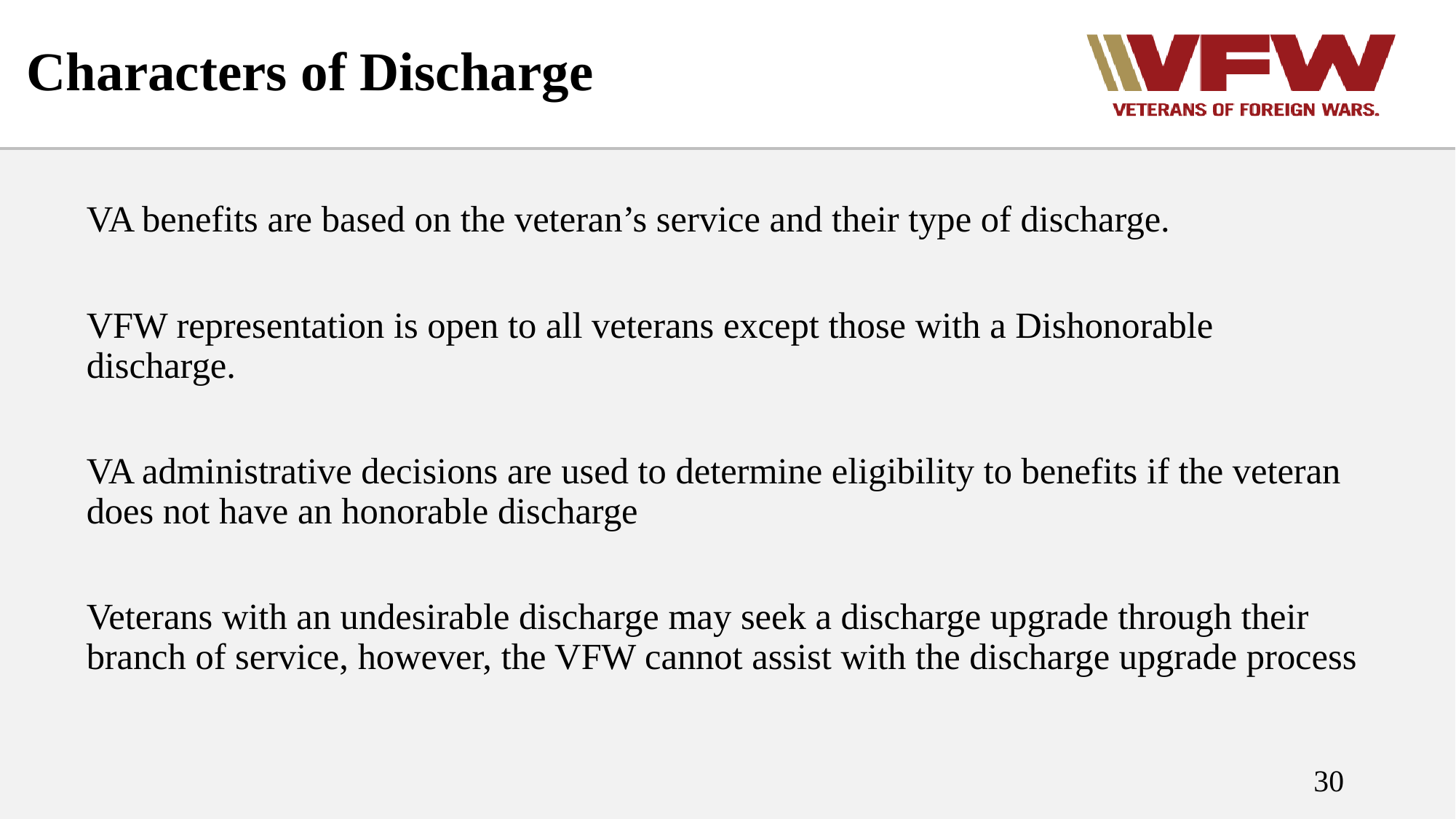

# Characters of Discharge
VA benefits are based on the veteran’s service and their type of discharge.

VFW representation is open to all veterans except those with a Dishonorable discharge.

VA administrative decisions are used to determine eligibility to benefits if the veteran does not have an honorable discharge

Veterans with an undesirable discharge may seek a discharge upgrade through their branch of service, however, the VFW cannot assist with the discharge upgrade process

30